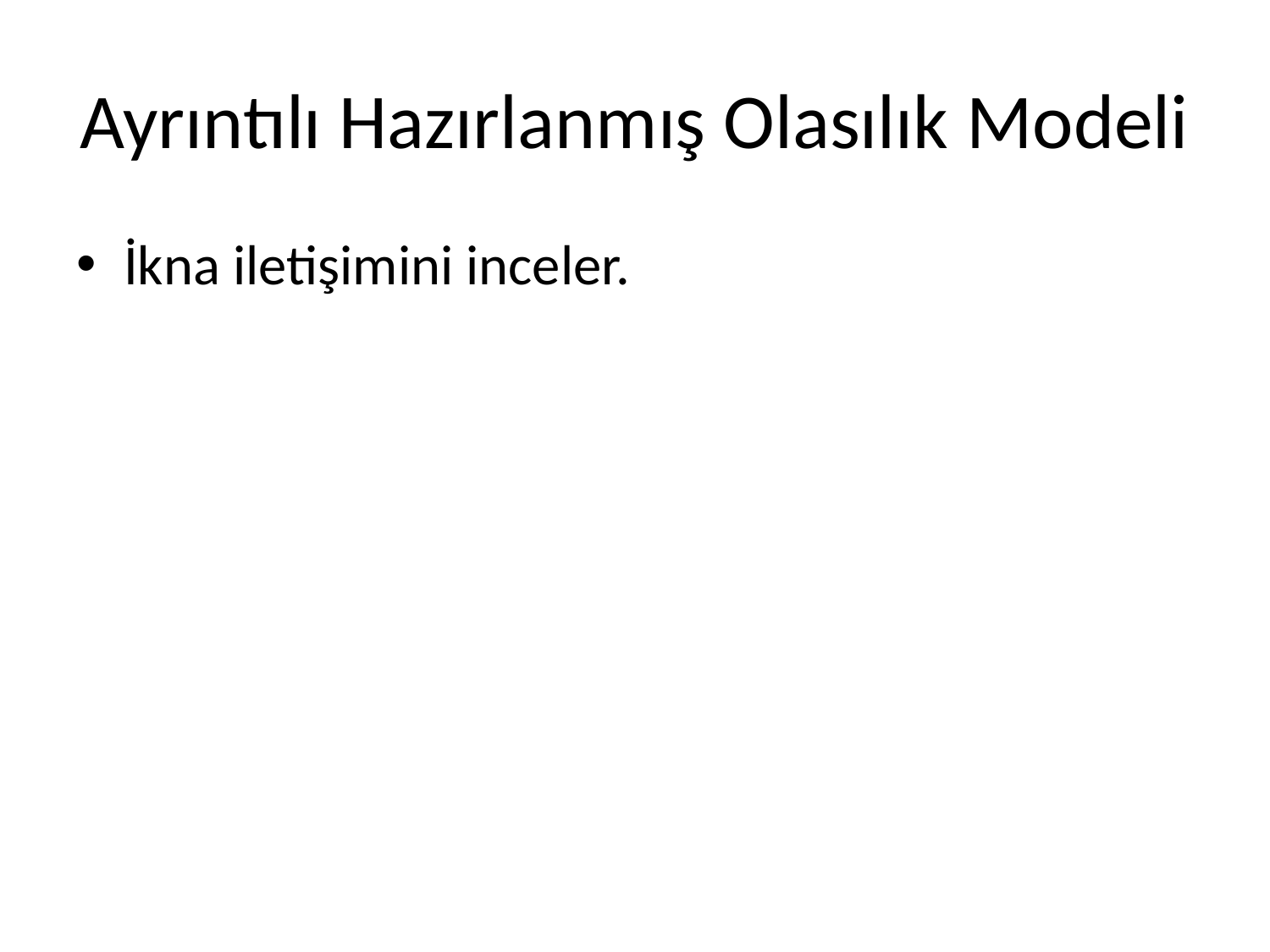

# Ayrıntılı Hazırlanmış Olasılık Modeli
İkna iletişimini inceler.